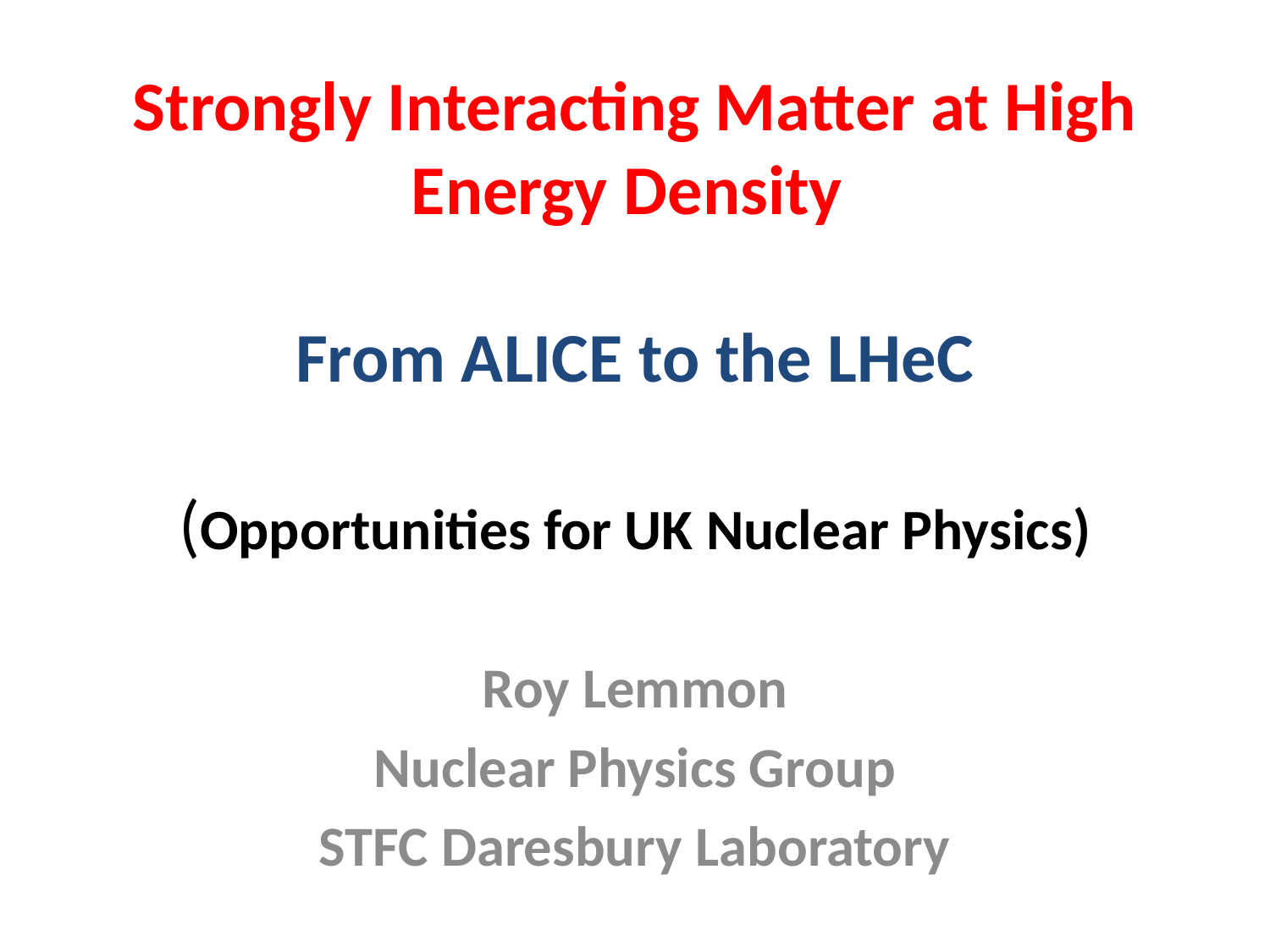

# Strongly Interacting Matter at High Energy Density From ALICE to the LHeC (Opportunities for UK Nuclear Physics)
Roy Lemmon
Nuclear Physics Group
STFC Daresbury Laboratory